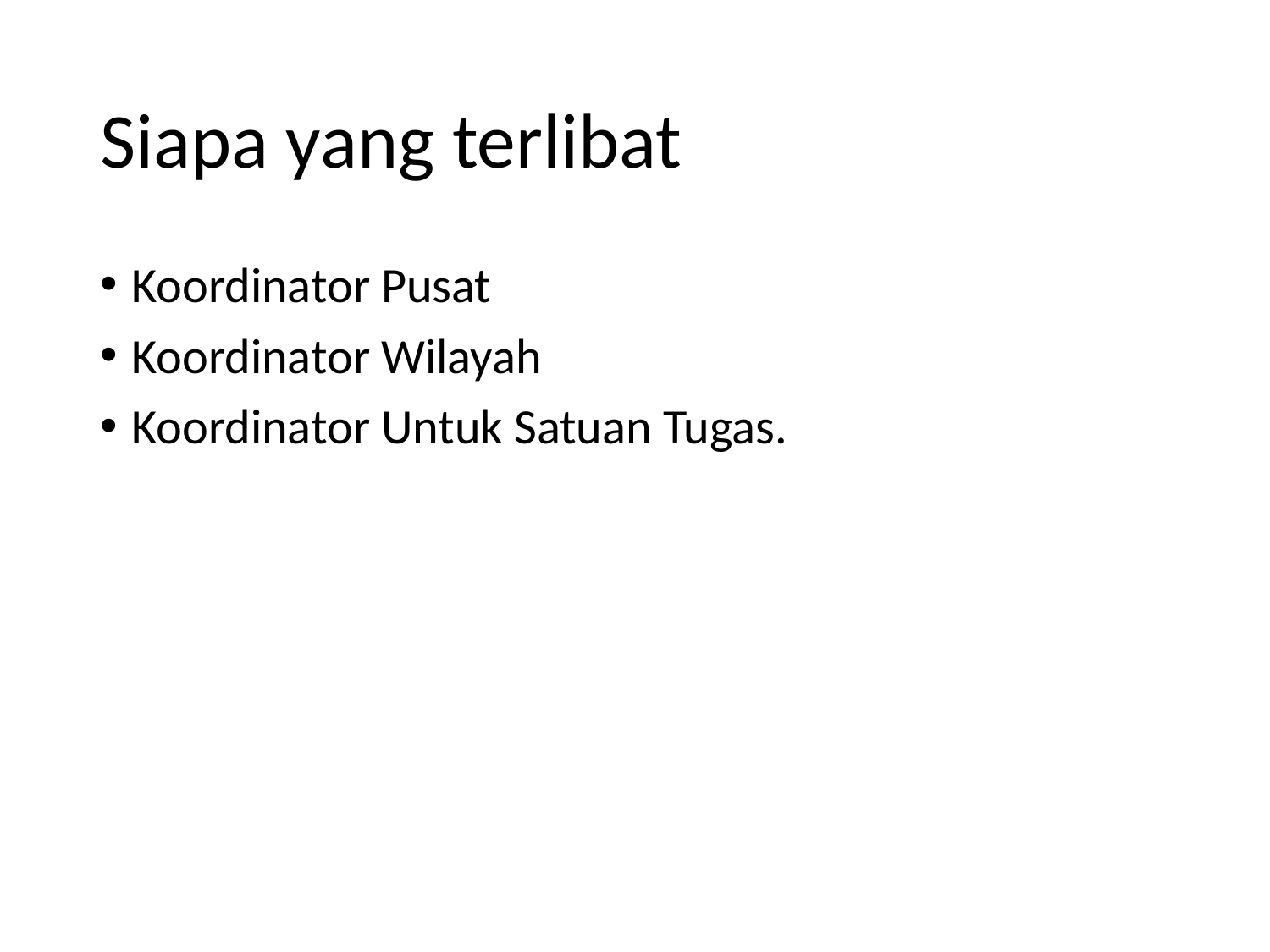

# Siapa yang terlibat
Koordinator Pusat
Koordinator Wilayah
Koordinator Untuk Satuan Tugas.